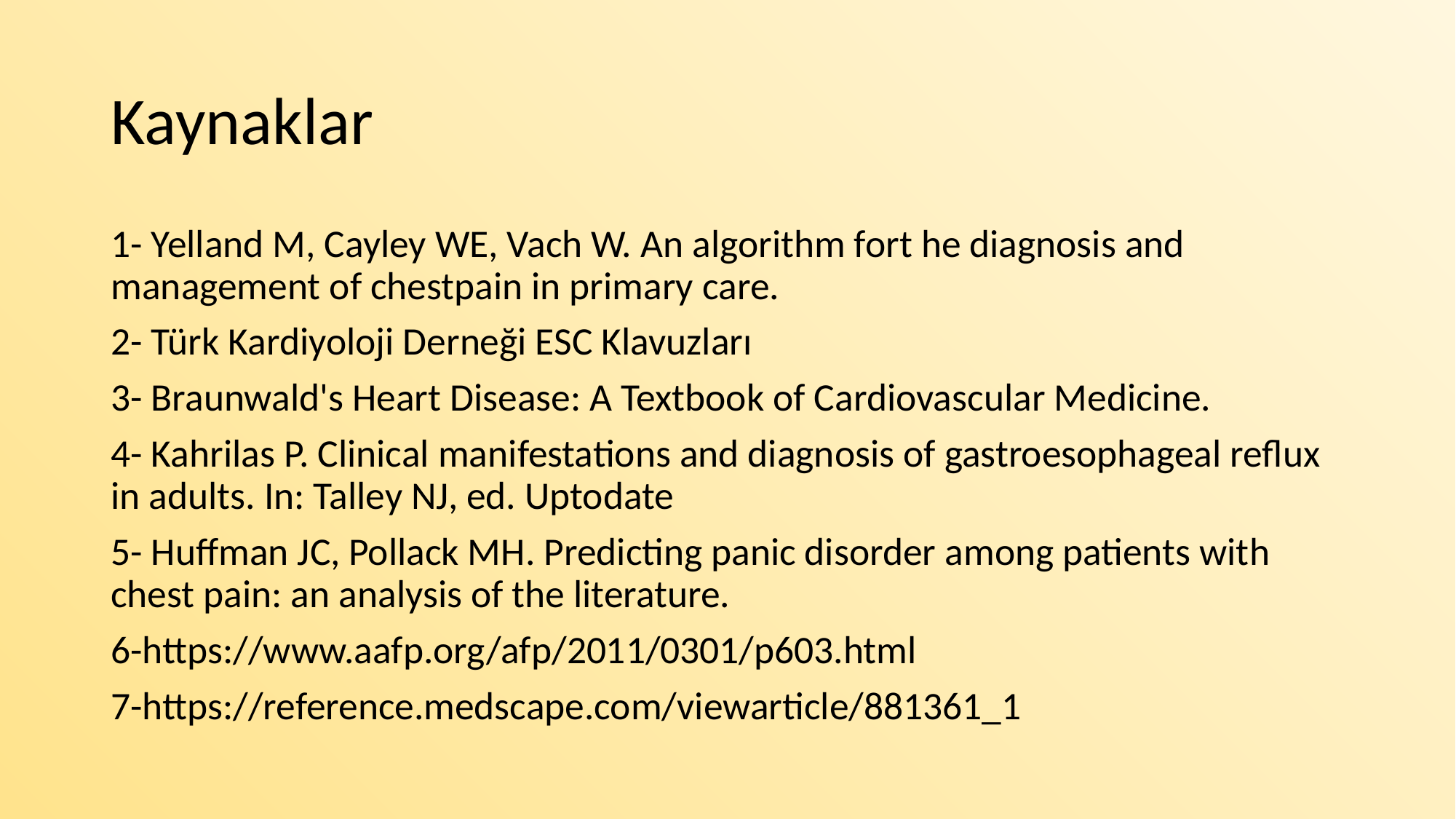

# Kaynaklar
1- Yelland M, Cayley WE, Vach W. An algorithm fort he diagnosis and management of chestpain in primary care.
2- Türk Kardiyoloji Derneği ESC Klavuzları
3- Braunwald's Heart Disease: A Textbook of Cardiovascular Medicine.
4- Kahrilas P. Clinical manifestations and diagnosis of gastroesophageal reflux in adults. In: Talley NJ, ed. Uptodate
5- Huffman JC, Pollack MH. Predicting panic disorder among patients with chest pain: an analysis of the literature.
6-https://www.aafp.org/afp/2011/0301/p603.html
7-https://reference.medscape.com/viewarticle/881361_1